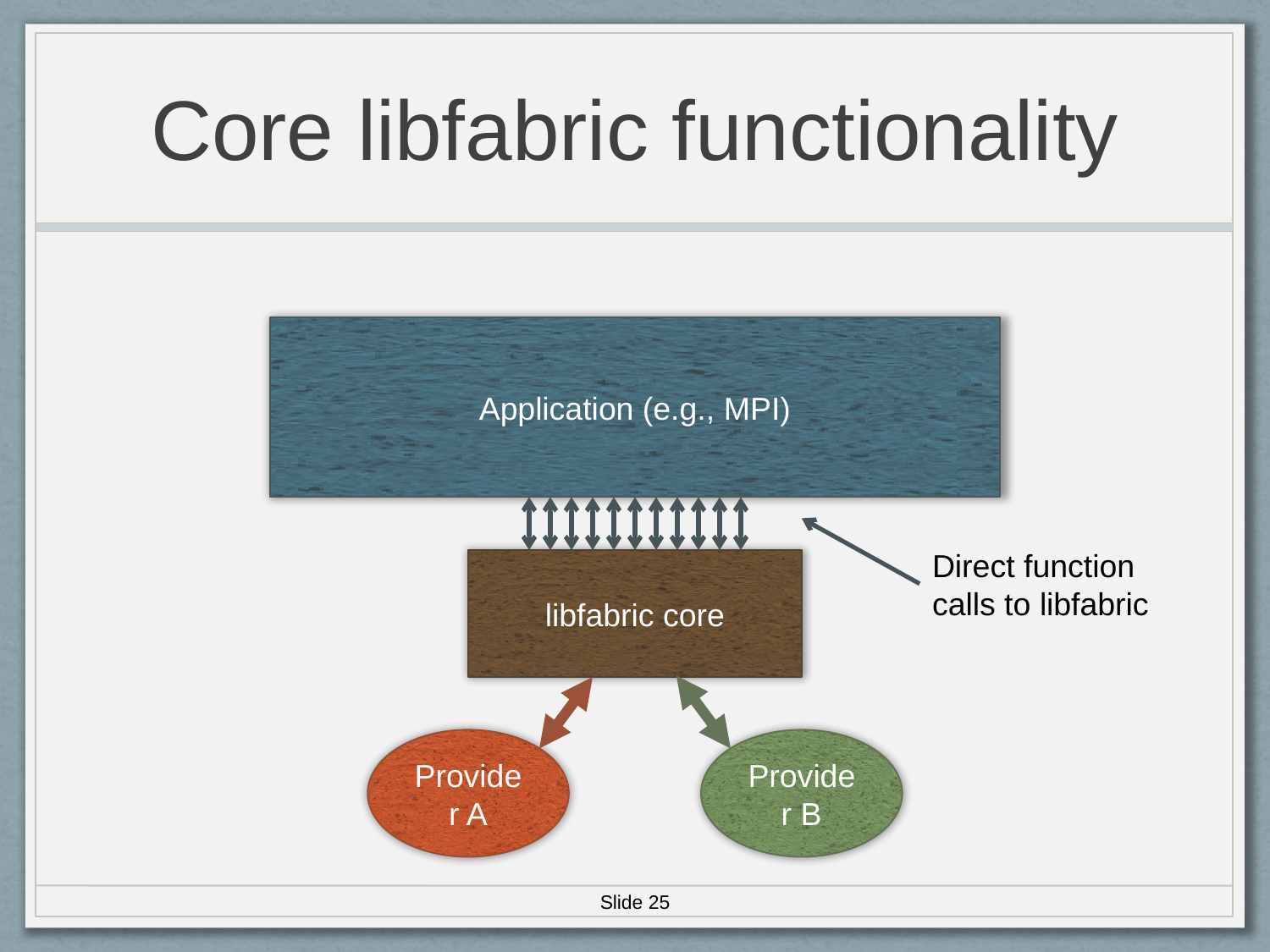

# Core libfabric functionality
Application (e.g., MPI)
Direct function
calls to libfabric
libfabric core
Provider A
Provider B